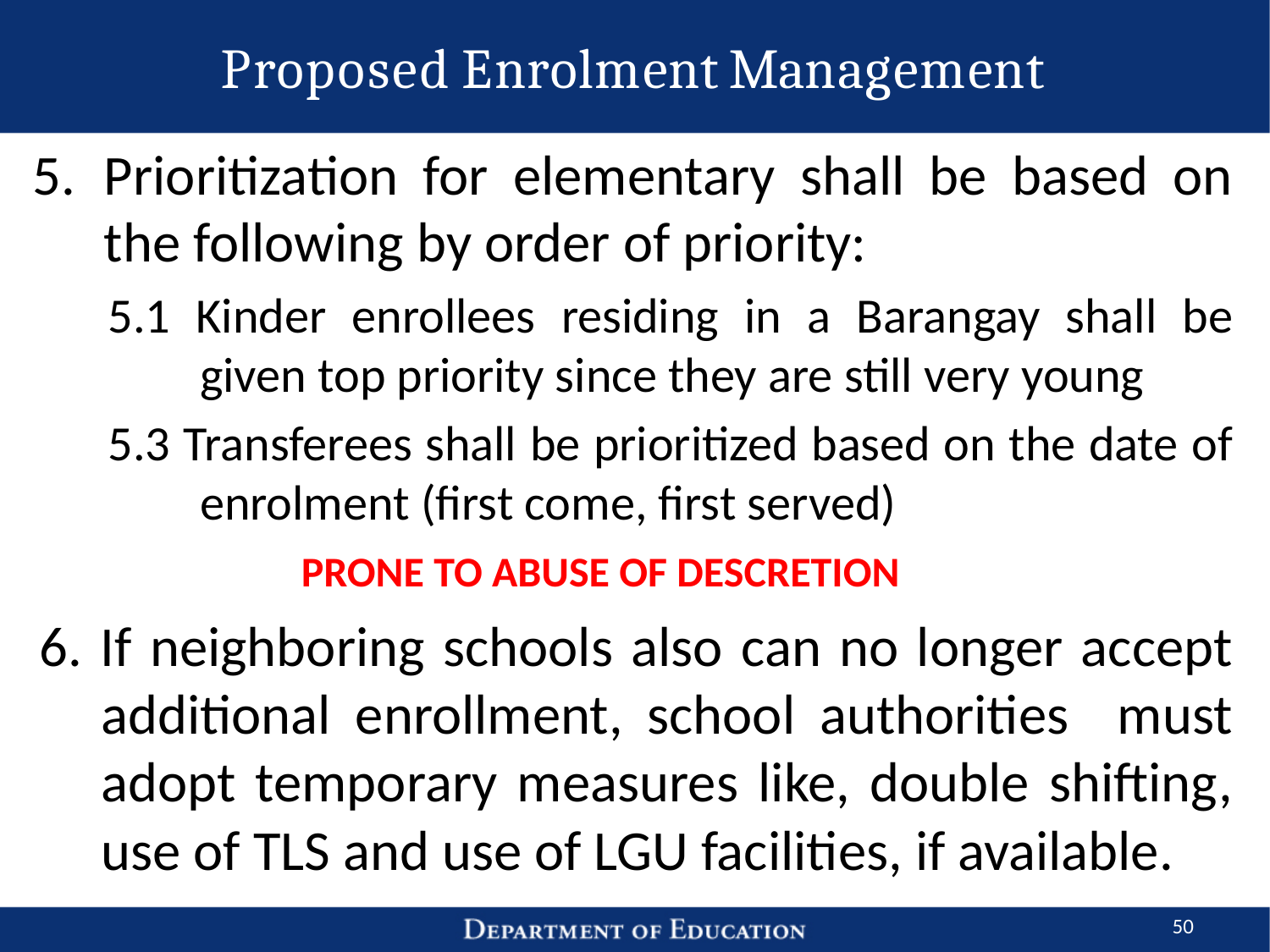

# Proposed Enrolment Management
Prioritization for elementary shall be based on the following by order of priority:
5.1 Kinder enrollees residing in a Barangay shall be given top priority since they are still very young
5.3 Transferees shall be prioritized based on the date of enrolment (first come, first served)

6. If neighboring schools also can no longer accept additional enrollment, school authorities  must adopt temporary measures like, double shifting, use of TLS and use of LGU facilities, if available.

PRONE TO ABUSE OF DESCRETION
50